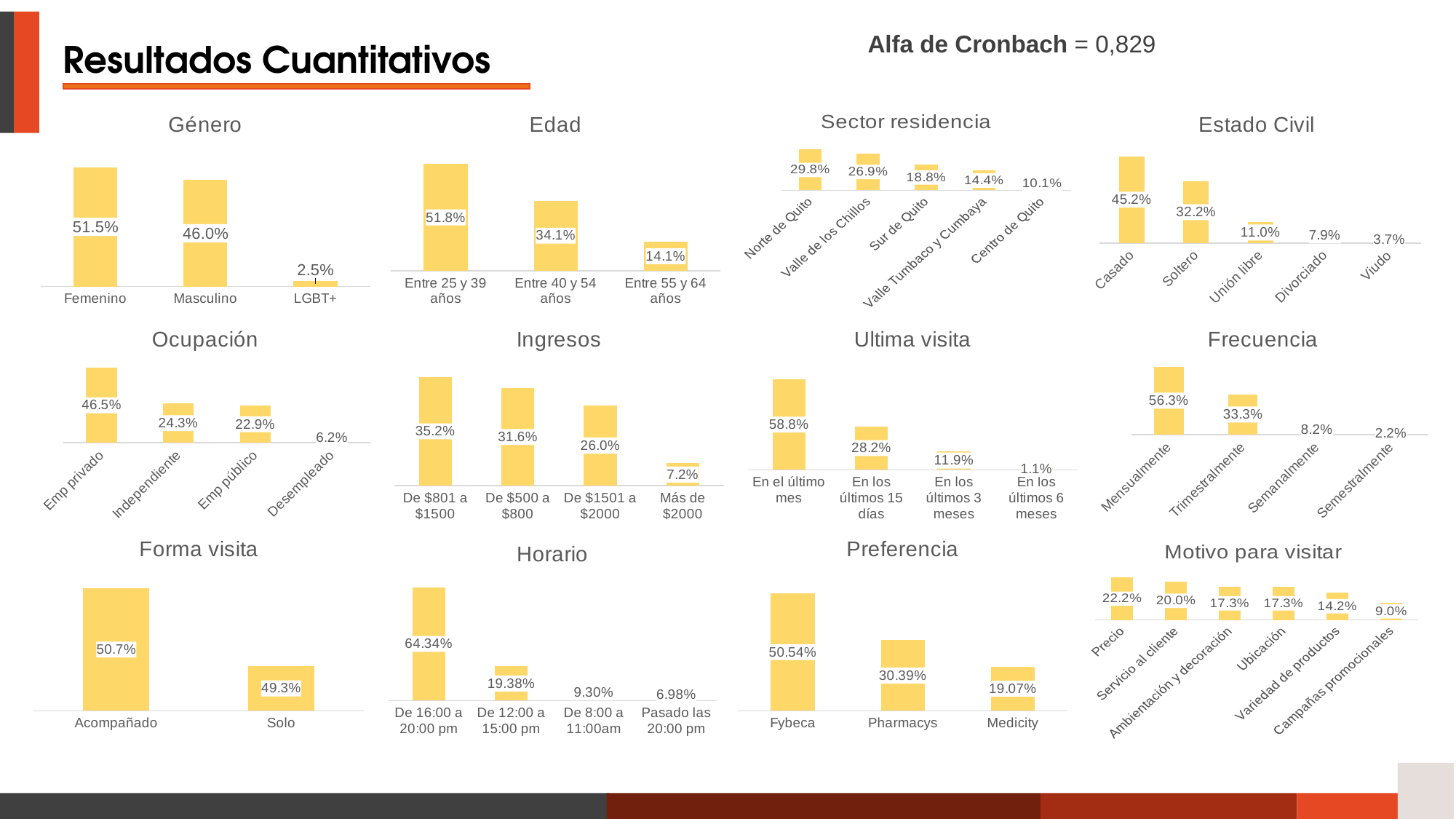

Alfa de Cronbach = 0,829
Resultados Cuantitativos

### Chart: Género

| Category |  |
|---|---|
| Femenino | 0.514575411913815 |
| Masculino | 0.4600760456273764 |
| LGBT+ | 0.025348542458808618 |

### Chart: Edad

| Category |  |
|---|---|
| Entre 25 y 39 años | 0.5183776932826363 |
| Entre 40 y 54 años | 0.3409378960709759 |
| Entre 55 y 64 años | 0.14068441064638784 |

### Chart: Sector residencia

| Category |  |
|---|---|
| Norte de Quito | 0.29784537389100124 |
| Valle de los Chillos | 0.26869455006337134 |
| Sur de Quito | 0.18757921419518378 |
| Valle Tumbaco y Cumbaya | 0.1444866920152091 |
| Centro de Quito | 0.10139416983523447 |

### Chart: Estado Civil

| Category |  |
|---|---|
| Casado | 0.4524714828897338 |
| Soltero | 0.32192648922686945 |
| Unión libre | 0.11026615969581749 |
| Divorciado | 0.07858048162230671 |
| Viudo | 0.036755386565272496 |

### Chart: Ocupación

| Category |  |
|---|---|
| Emp privado | 0.46514575411913817 |
| Independiente | 0.24334600760456274 |
| Emp público | 0.229404309252218 |
| Desempleado | 0.062103929024081114 |

### Chart: Ingresos

| Category |  |
|---|---|
| De $801 a $1500 | 0.3523447401774398 |
| De $500 a $800 | 0.3155893536121673 |
| De $1501 a $2000 | 0.2598225602027883 |
| Más de $2000 | 0.07224334600760456 |

### Chart: Ultima visita

| Category |  |
|---|---|
| En el último mes | 0.5875968992248062 |
| En los últimos 15 días | 0.28217054263565894 |
| En los últimos 3 meses | 0.11937984496124031 |
| En los últimos 6 meses | 0.010852713178294573 |

### Chart: Frecuencia

| Category |  |
|---|---|
| Mensualmente | 0.5627906976744186 |
| Trimestralmente | 0.3333333333333333 |
| Semanalmente | 0.08217054263565891 |
| Semestralmente | 0.021705426356589147 |

### Chart: Forma visita

| Category |  |
|---|---|
| Acompañado | 0.5069767441860465 |
| Solo | 0.4930232558139535 |

### Chart: Preferencia

| Category |  |
|---|---|
| Fybeca | 0.5054263565891473 |
| Pharmacys | 0.30387596899224806 |
| Medicity | 0.19069767441860466 |

### Chart: Horario

| Category |  |
|---|---|
| De 16:00 a 20:00 pm | 0.6434108527131783 |
| De 12:00 a 15:00 pm | 0.1937984496124031 |
| De 8:00 a 11:00am | 0.09302325581395349 |
| Pasado las 20:00 pm | 0.06976744186046512 |

### Chart: Motivo para visitar

| Category |  |
|---|---|
| Precio | 0.2221483942414175 |
| Servicio al cliente | 0.20007382798080472 |
| Ambientación y decoración | 0.1731266149870801 |
| Ubicación | 0.17275747508305647 |
| Variedad de productos | 0.14234034699150977 |
| Campañas promocionales | 0.08955334071613141 |